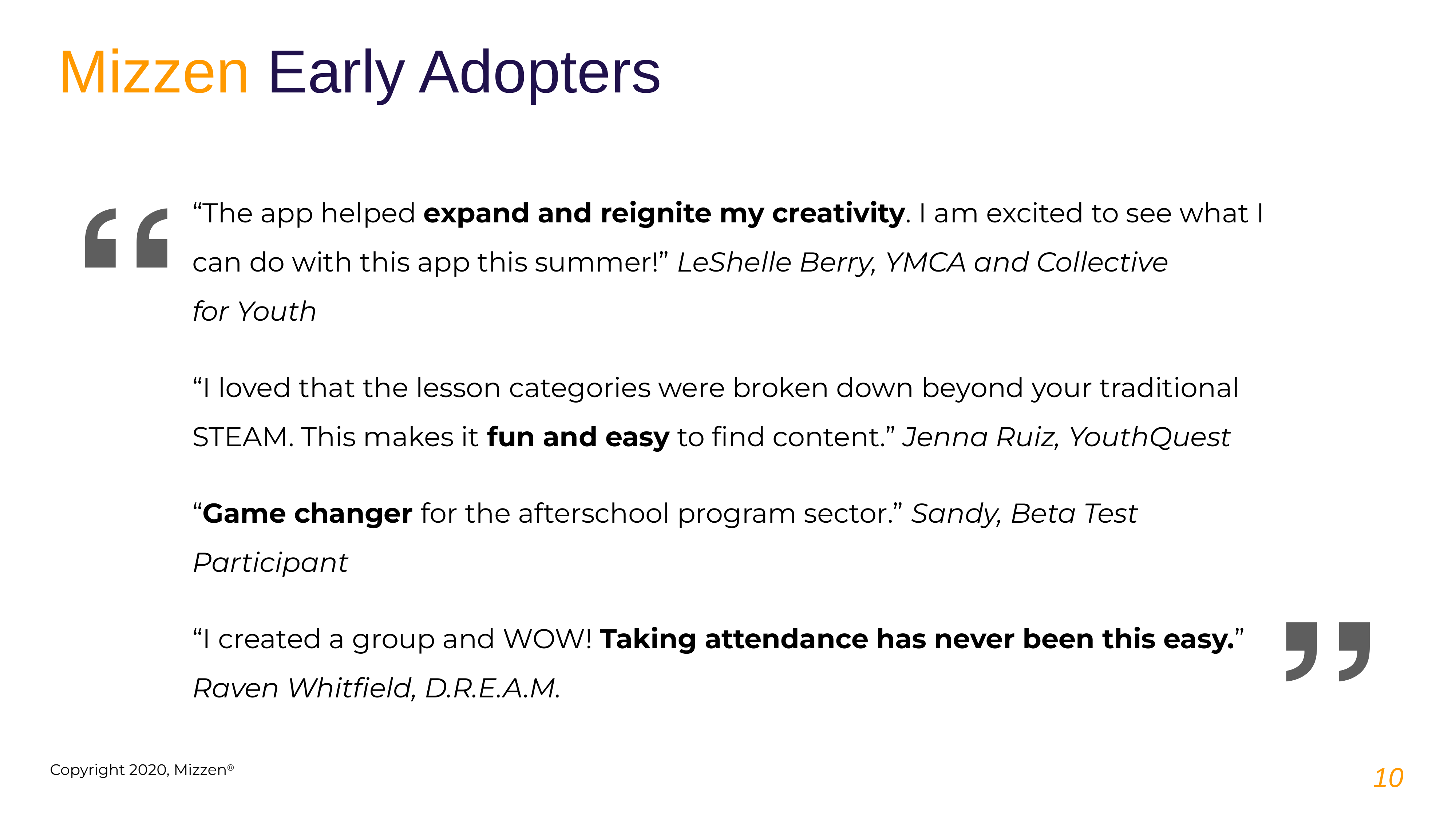

Mizzen Early Adopters
“The app helped expand and reignite my creativity. I am excited to see what I can do with this app this summer!” LeShelle Berry, YMCA and Collective
for Youth
“I loved that the lesson categories were broken down beyond your traditional STEAM. This makes it fun and easy to find content.” Jenna Ruiz, YouthQuest
“Game changer for the afterschool program sector.” Sandy, Beta Test Participant
“I created a group and WOW! Taking attendance has never been this easy.”
Raven Whitfield, D.R.E.A.M.
“

”
10
Copyright 2020, Mizzen®